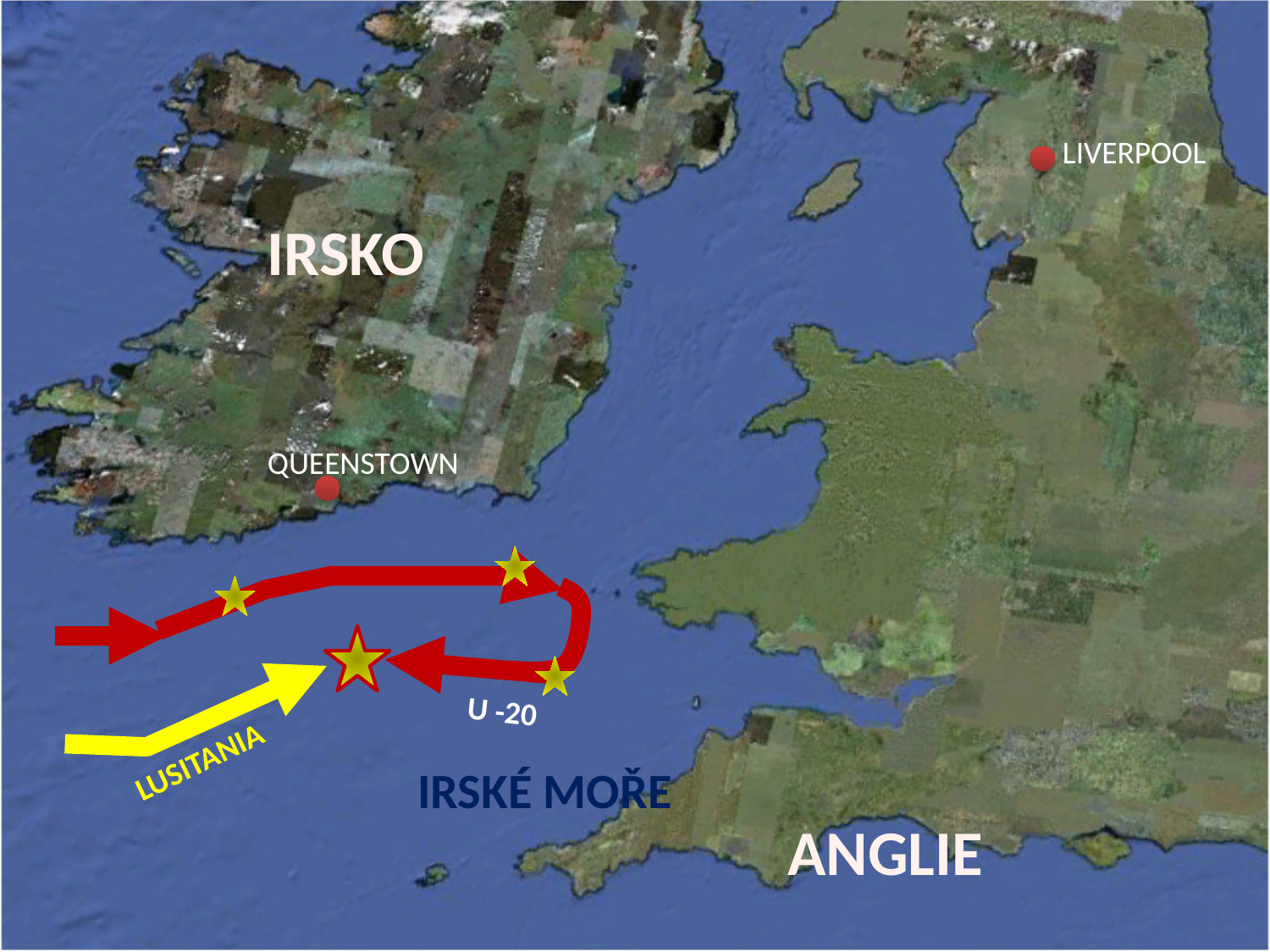

LIVERPOOL

IRSKO
QUEENSTOWN

U -20
LUSITANIA
IRSKÉ MOŘE
ANGLIE